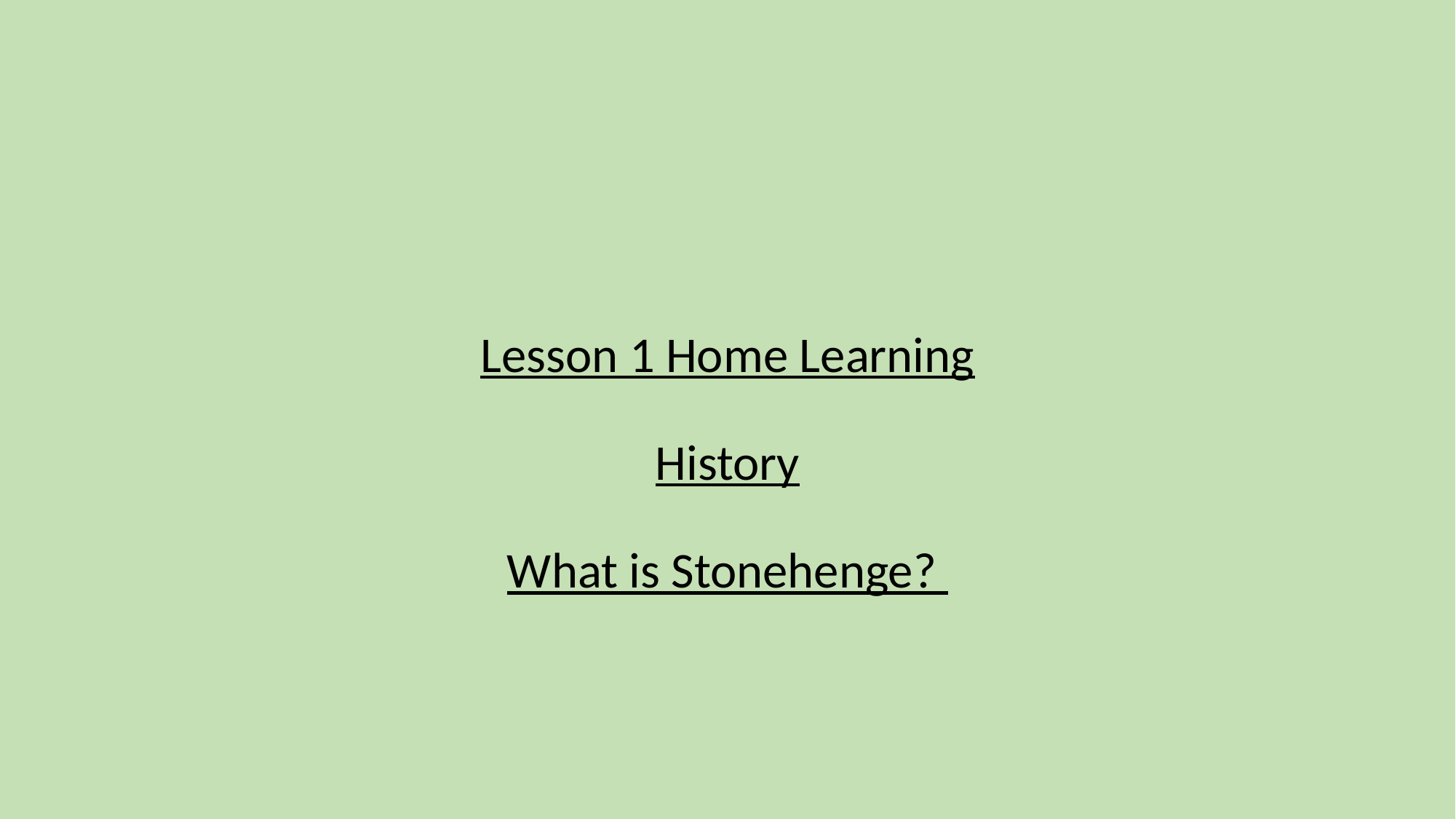

# Lesson 1 Home Learning History What is Stonehenge?